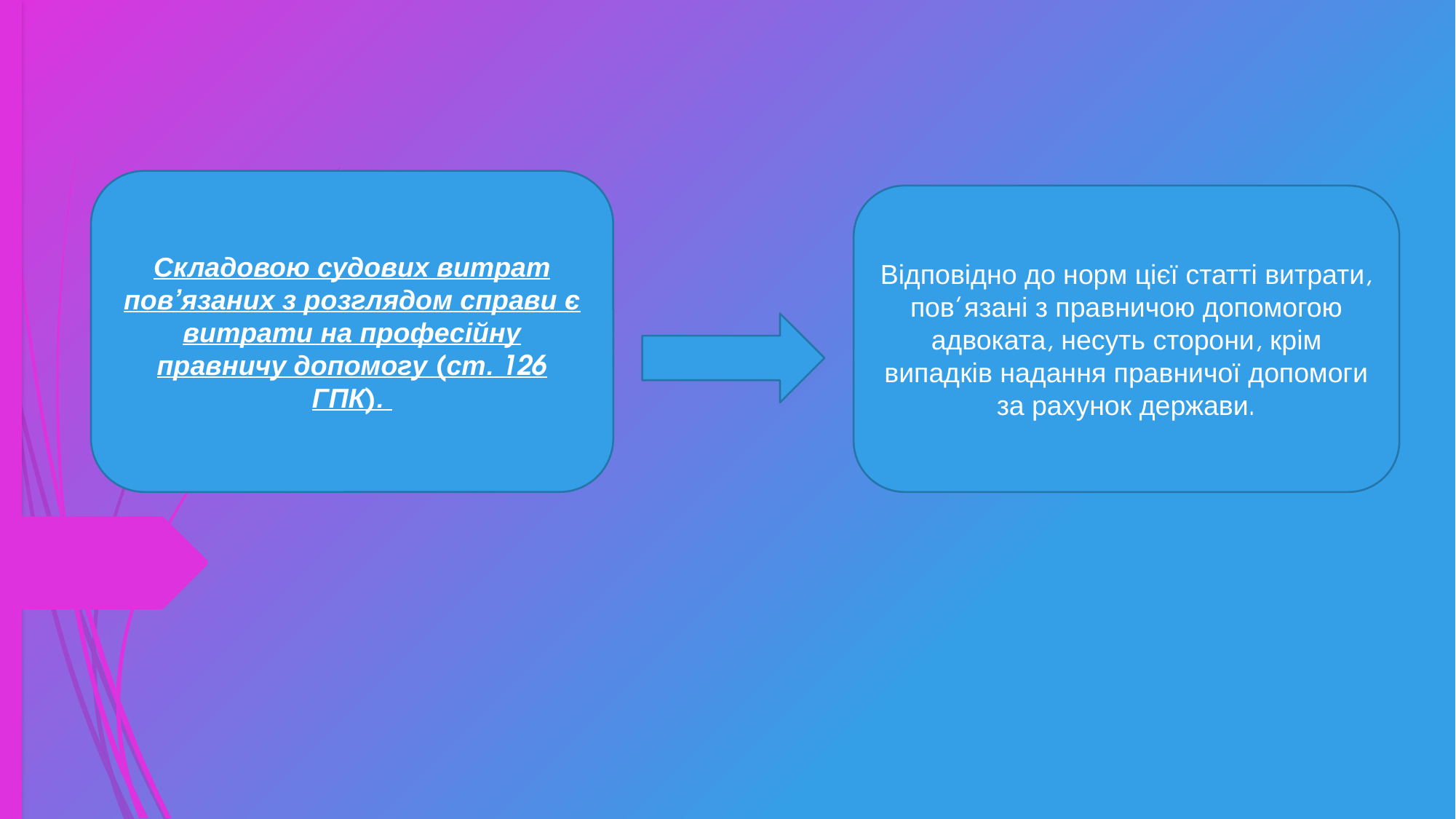

Складовою судових витрат пов’язаних з розглядом справи є витрати на професійну правничу допомогу (ст. 126 ГПК).
Відповідно до норм цієї статті витрати, пов’язані з правничою допомогою адвоката, несуть сторони, крім випадків надання правничої допомоги за рахунок держави.